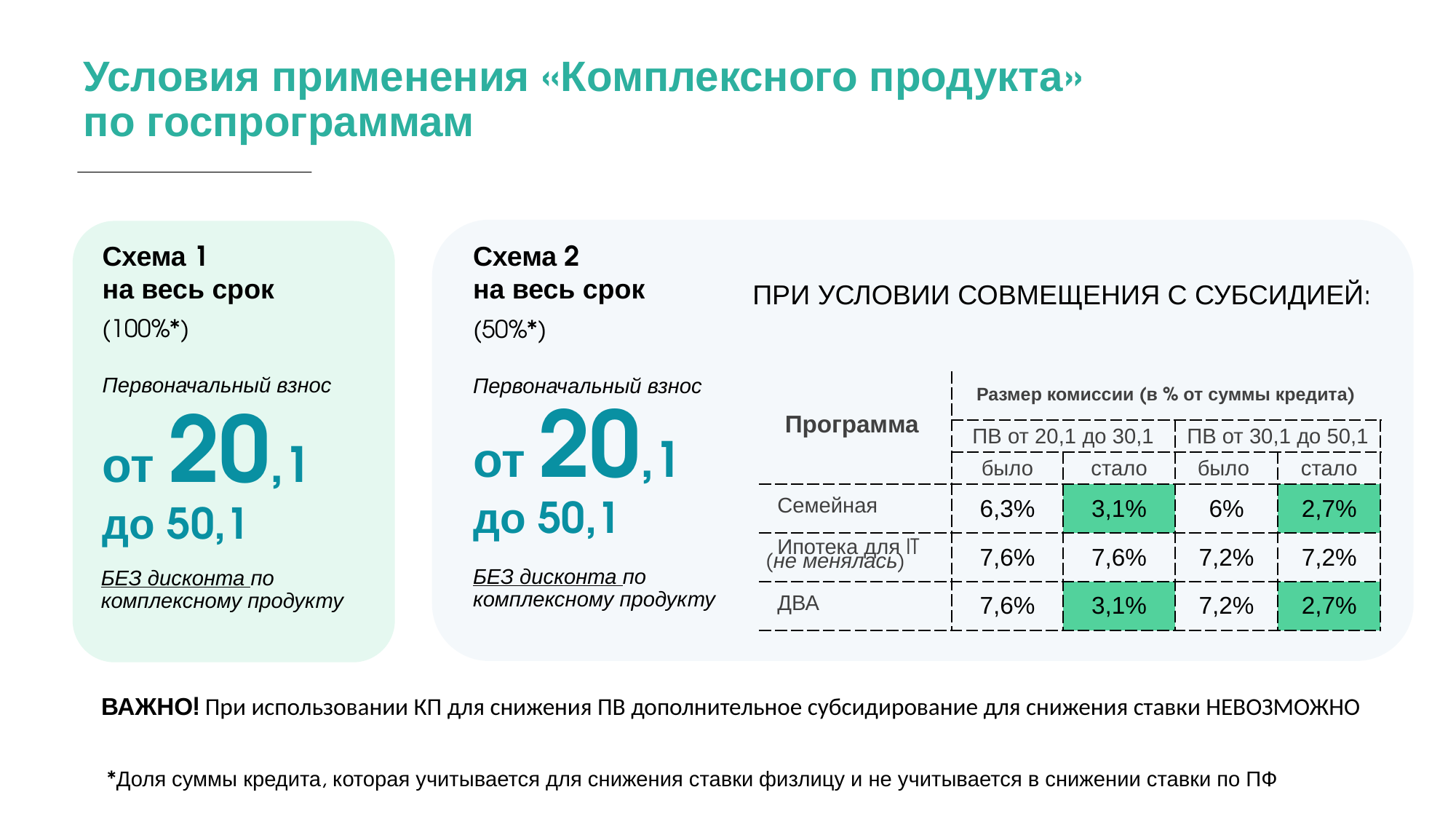

Условия применения «Комплексного продукта»
по госпрограммам

Схема 1
на весь срок
(100%*)
Схема 2
на весь срок
(50%*)

При условии совмещения с субсидией:

Первоначальный взнос
Первоначальный взнос
| Программа | Размер комиссии (в % от суммы кредита) |  |  |  |
| --- | --- | --- | --- | --- |
|  | ПВ от 20,1 до 30,1 |  | ПВ от 30,1 до 50,1 |  |
|  | было | стало | было | стало |
| Семейная | 6,3% | 3,1% | 6% | 2,7% |
| Ипотека для IT (не менялась) | 7,6% | 7,6% | 7,2% | 7,2% |
| ДВА | 7,6% | 3,1% | 7,2% | 2,7% |
от 20,1
до 50,1
от 20,1
до 50,1
БЕЗ дисконта по комплексному продукту
БЕЗ дисконта по комплексному продукту
ВАЖНО! При использовании КП для снижения ПВ дополнительное субсидирование для снижения ставки НЕВОЗМОЖНО
*Доля суммы кредита, которая учитывается для снижения ставки физлицу и не учитывается в снижении ставки по ПФ